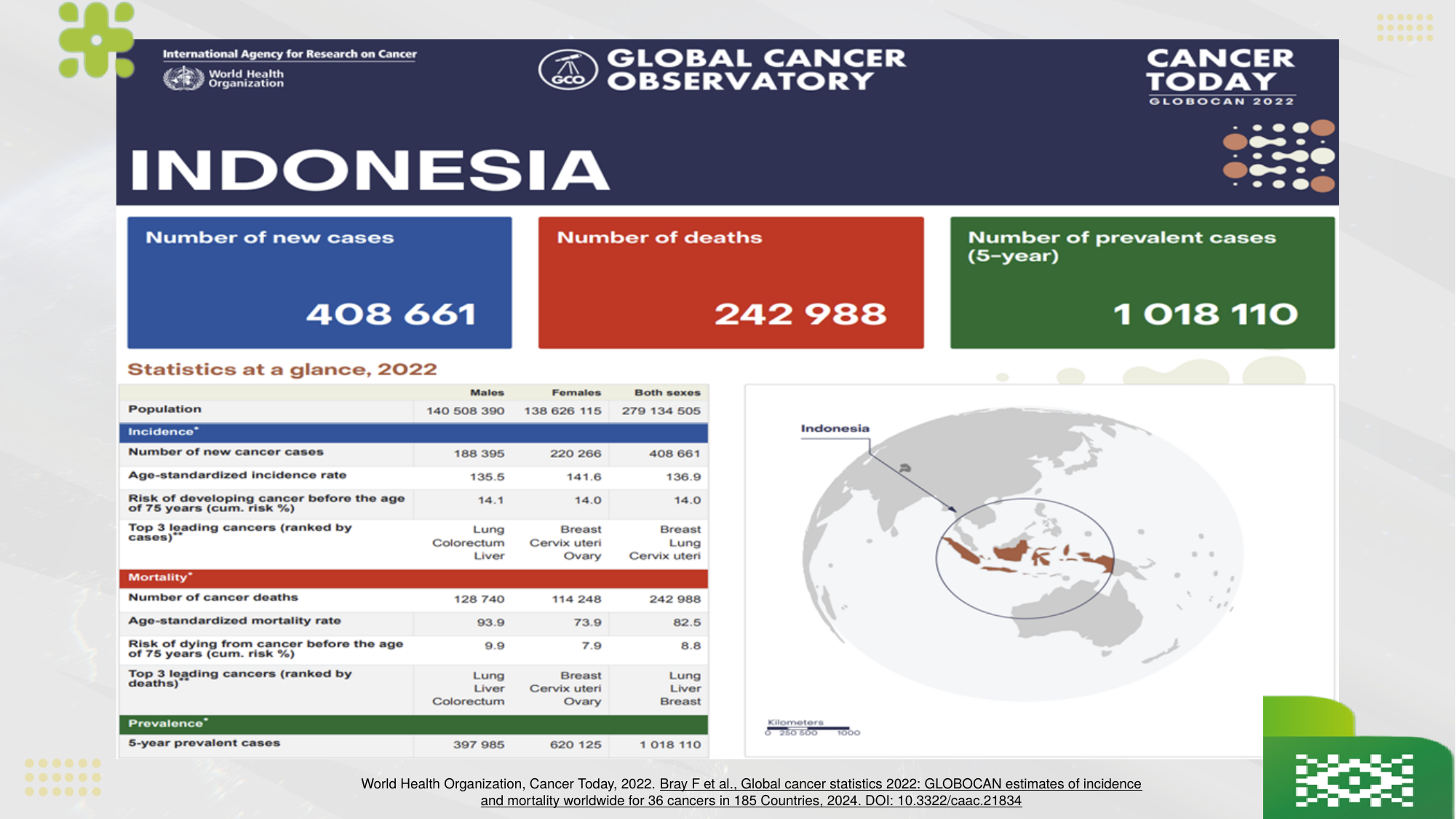

World Health Organization, Cancer Today, 2022. Bray F et al., Global cancer statistics 2022: GLOBOCAN estimates of incidence and mortality worldwide for 36 cancers in 185 Countries, 2024. DOI: 10.3322/caac.21834